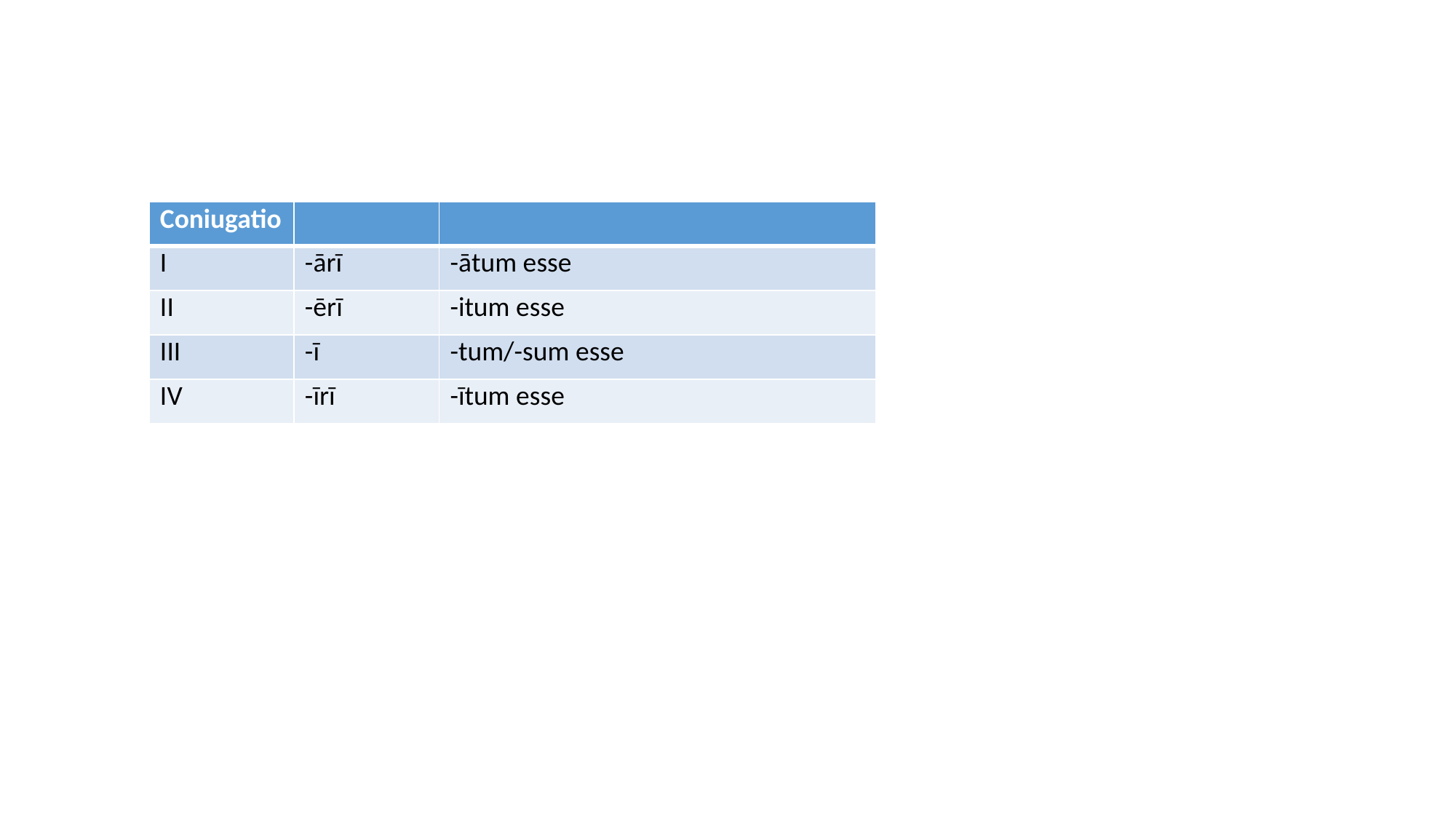

#
| Coniugatio |  |  |
| --- | --- | --- |
| I | -ārī | -ātum esse |
| II | -ērī | -itum esse |
| III | -ī | -tum/-sum esse |
| IV | -īrī | -ītum esse |